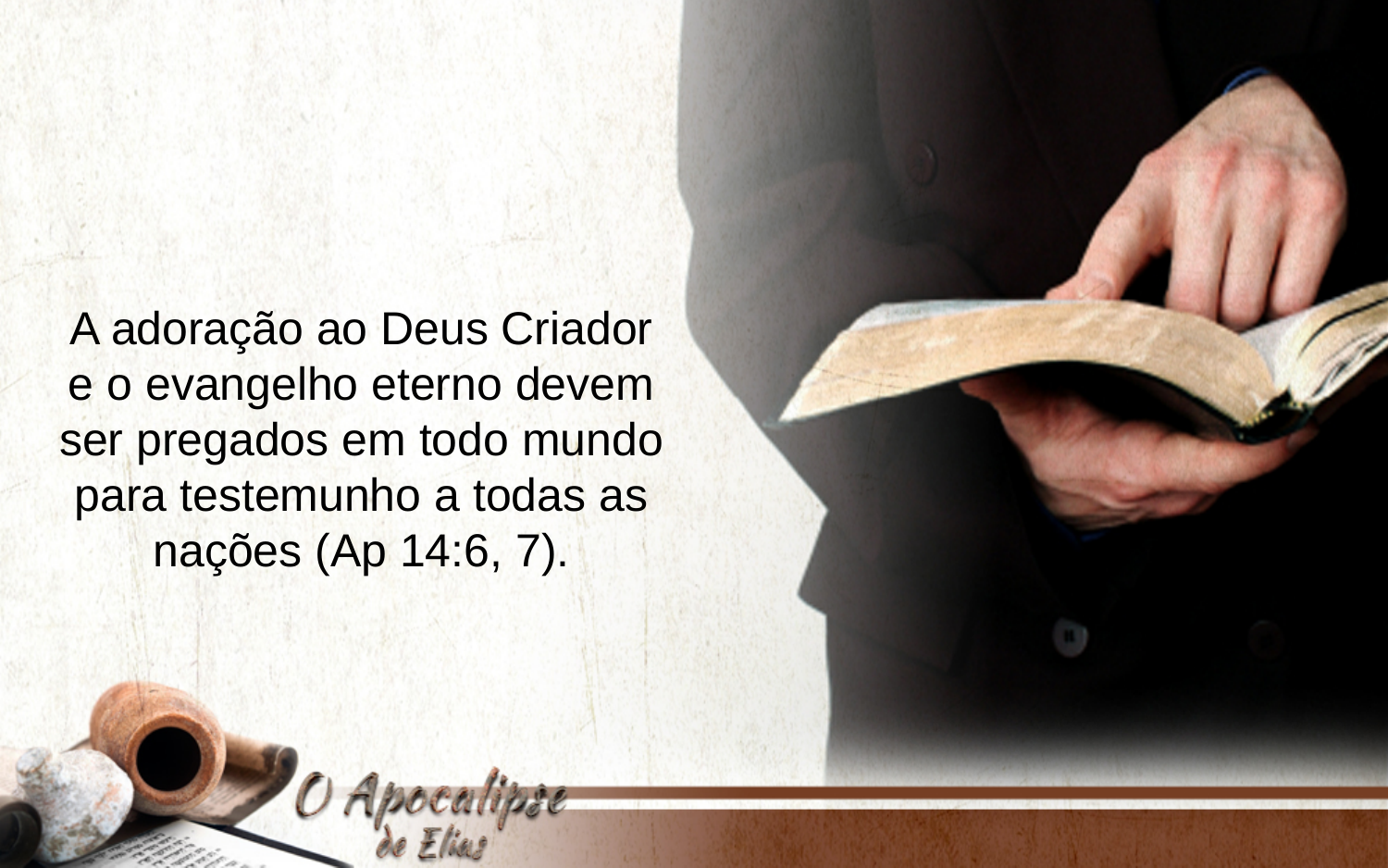

A adoração ao Deus Criador e o evangelho eterno devem ser pregados em todo mundo para testemunho a todas as nações (Ap 14:6, 7).